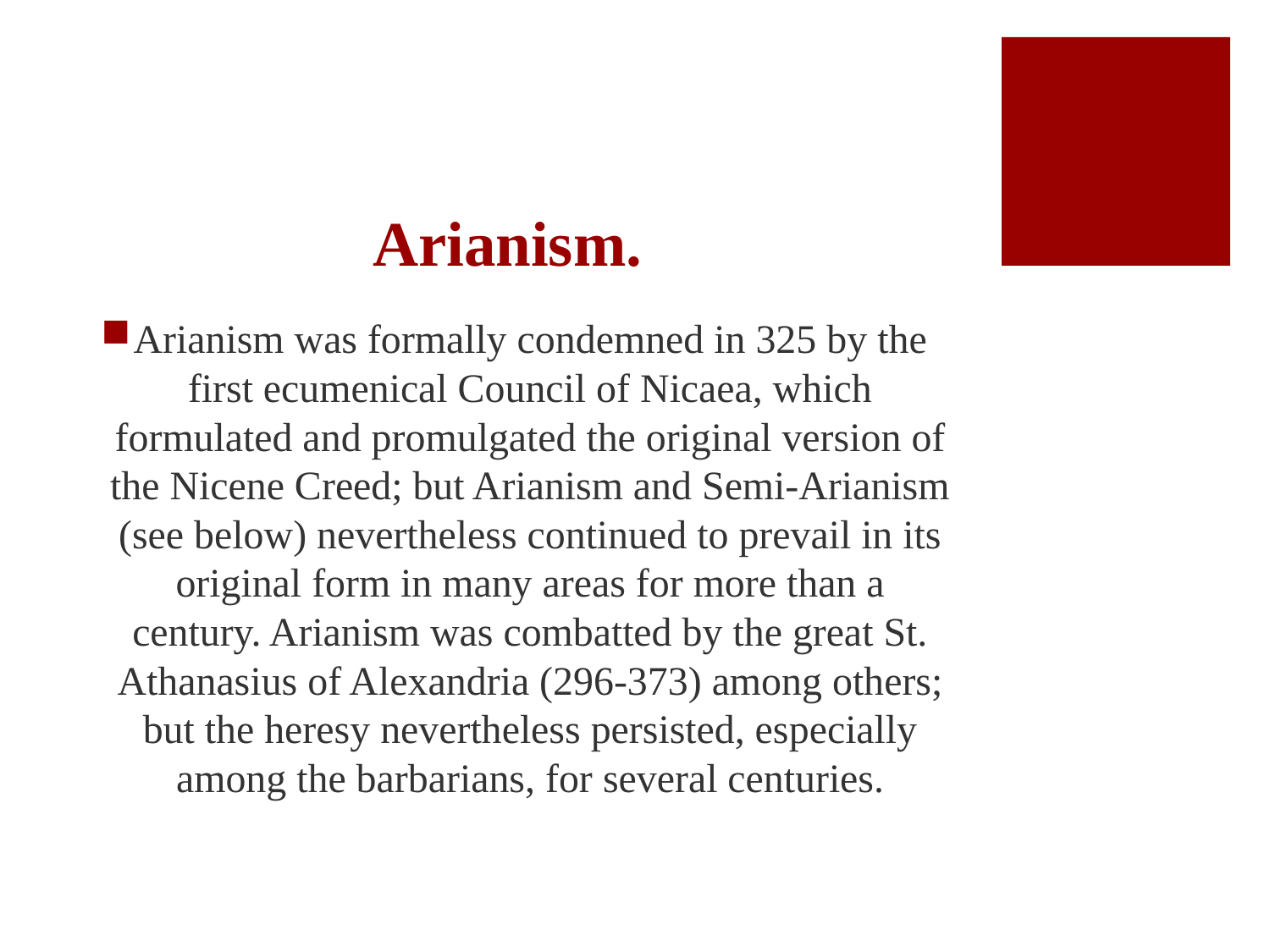

# Arianism.
Arianism was formally condemned in 325 by the first ecumenical Council of Nicaea, which formulated and promulgated the original version of the Nicene Creed; but Arianism and Semi-Arianism (see below) nevertheless continued to prevail in its original form in many areas for more than a century. Arianism was combatted by the great St. Athanasius of Alexandria (296-373) among others; but the heresy nevertheless persisted, especially among the barbarians, for several centuries.